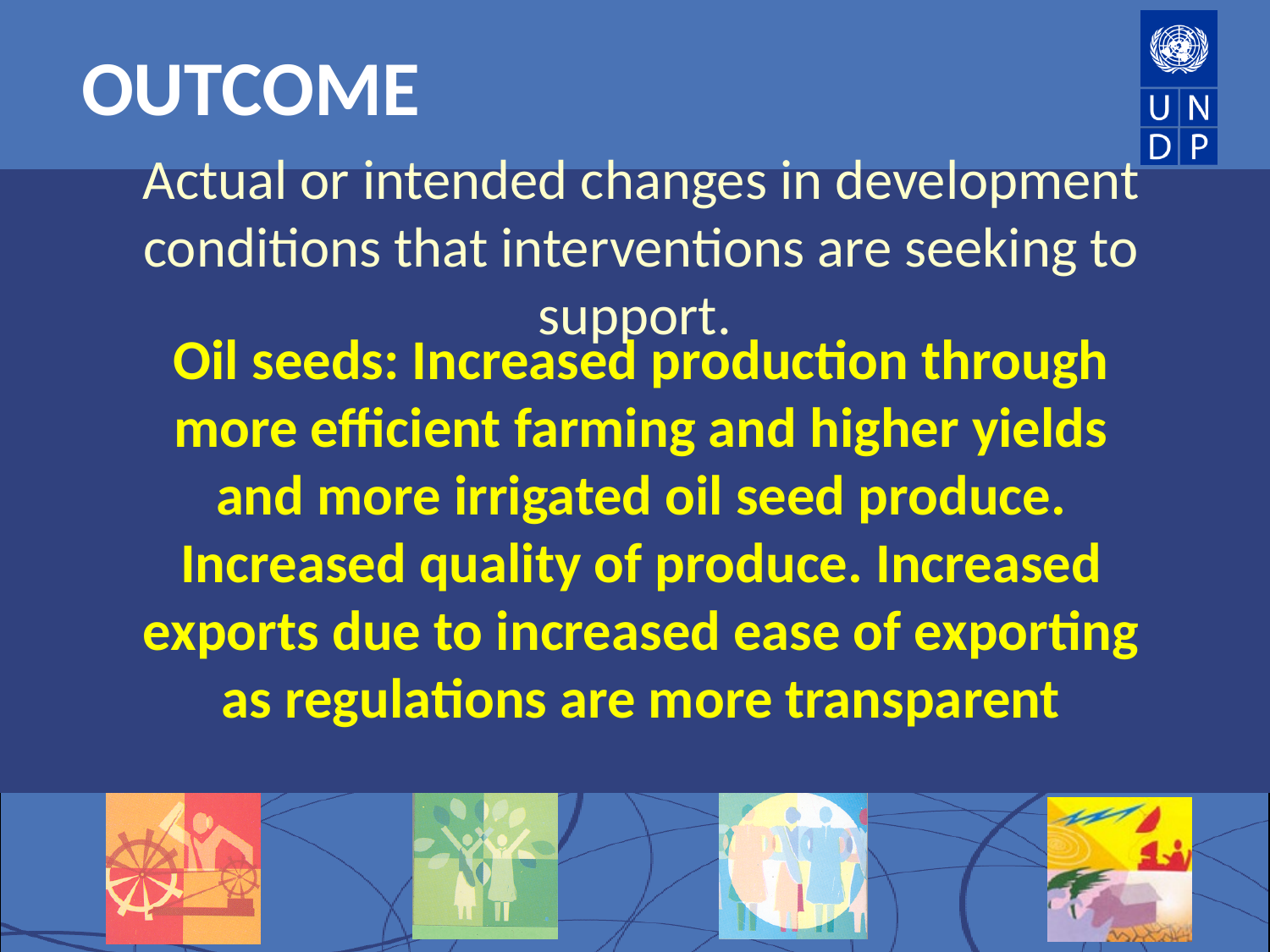

# OUTCOME
Actual or intended changes in development conditions that interventions are seeking to support.
Oil seeds: Increased production through more efficient farming and higher yields and more irrigated oil seed produce. Increased quality of produce. Increased exports due to increased ease of exporting as regulations are more transparent